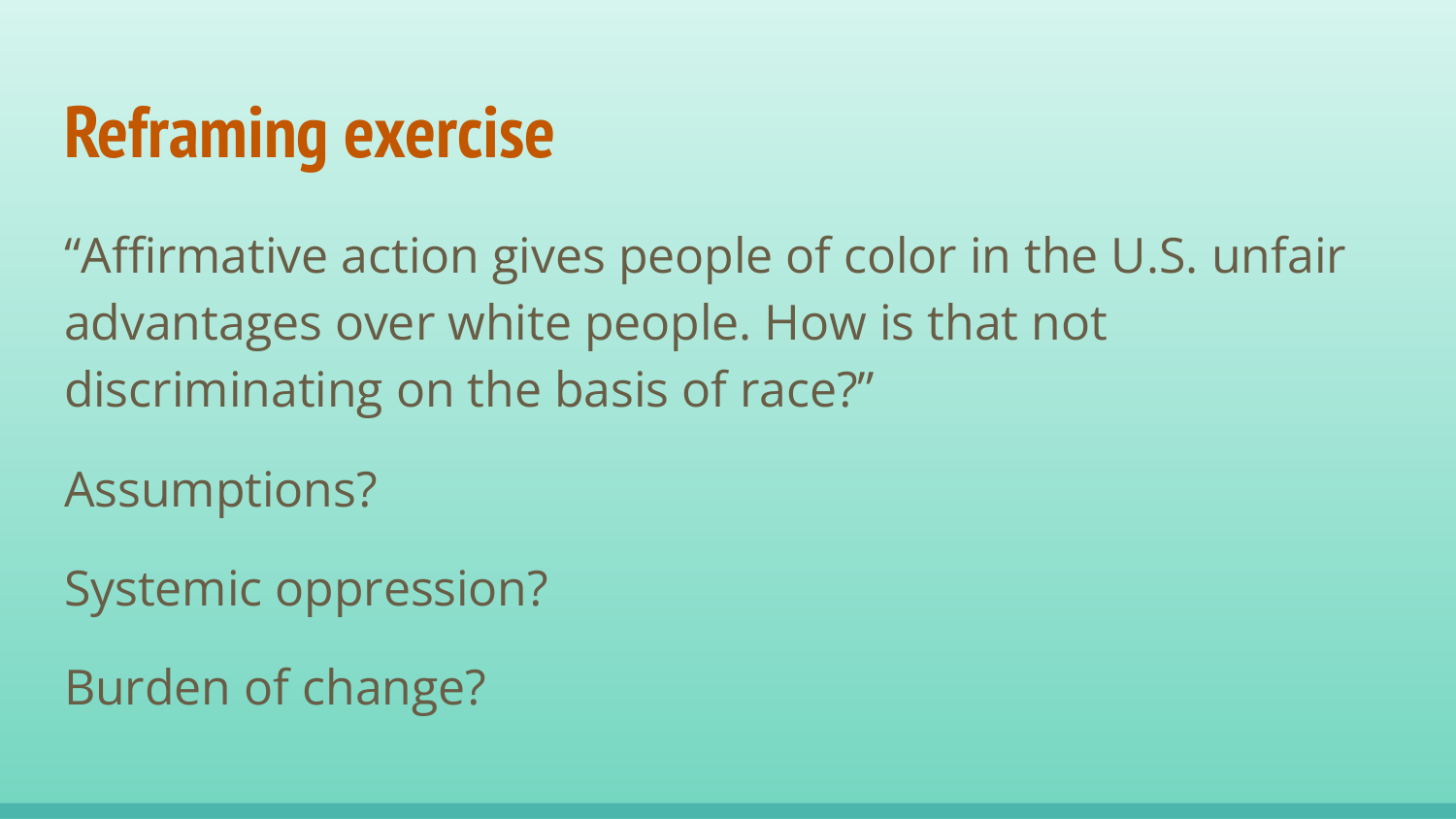

# Reframing exercise
“Affirmative action gives people of color in the U.S. unfair advantages over white people. How is that not discriminating on the basis of race?”
Assumptions?
Systemic oppression?
Burden of change?